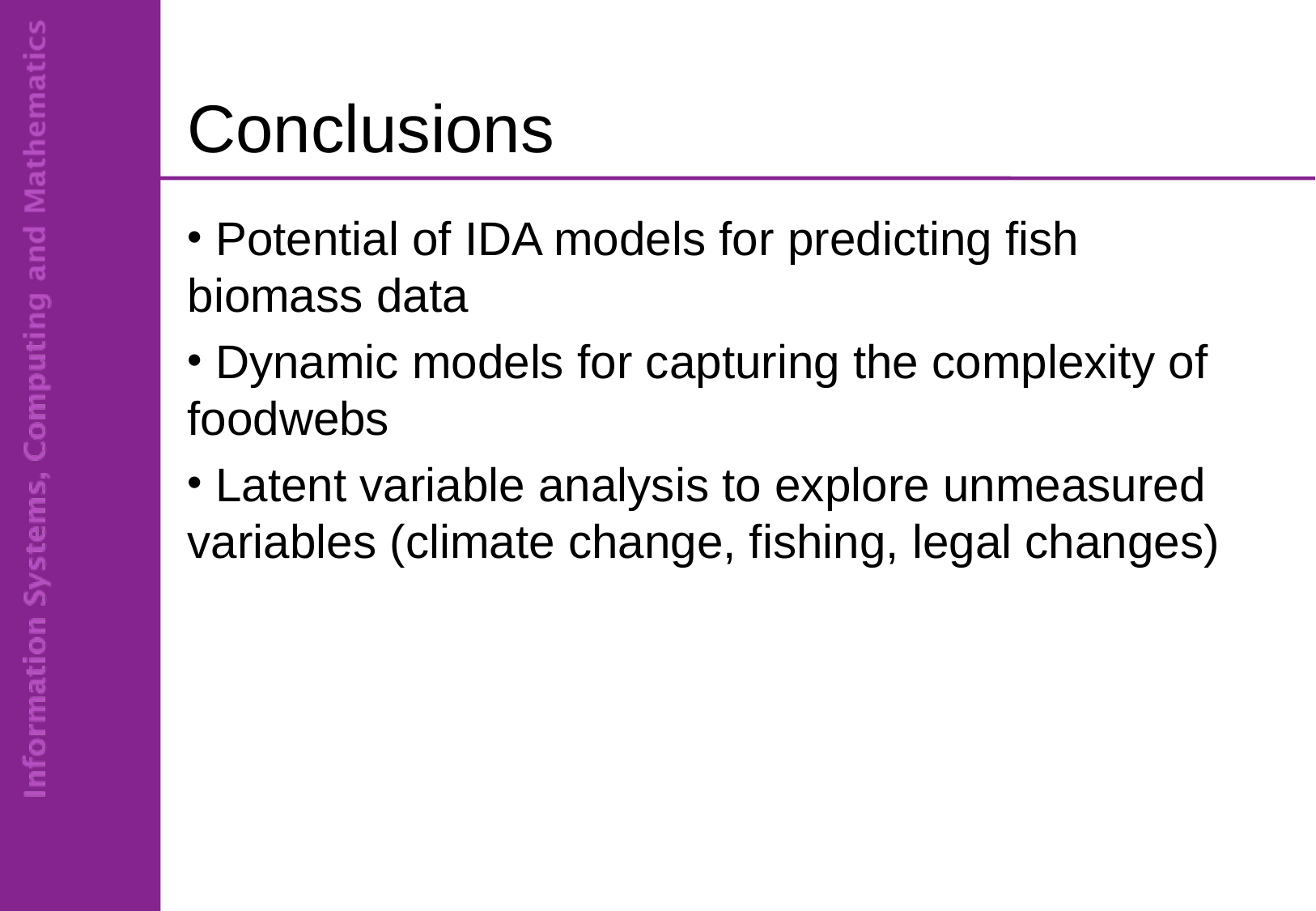

# Conclusions
 Potential of IDA models for predicting fish biomass data
 Dynamic models for capturing the complexity of foodwebs
 Latent variable analysis to explore unmeasured variables (climate change, fishing, legal changes)